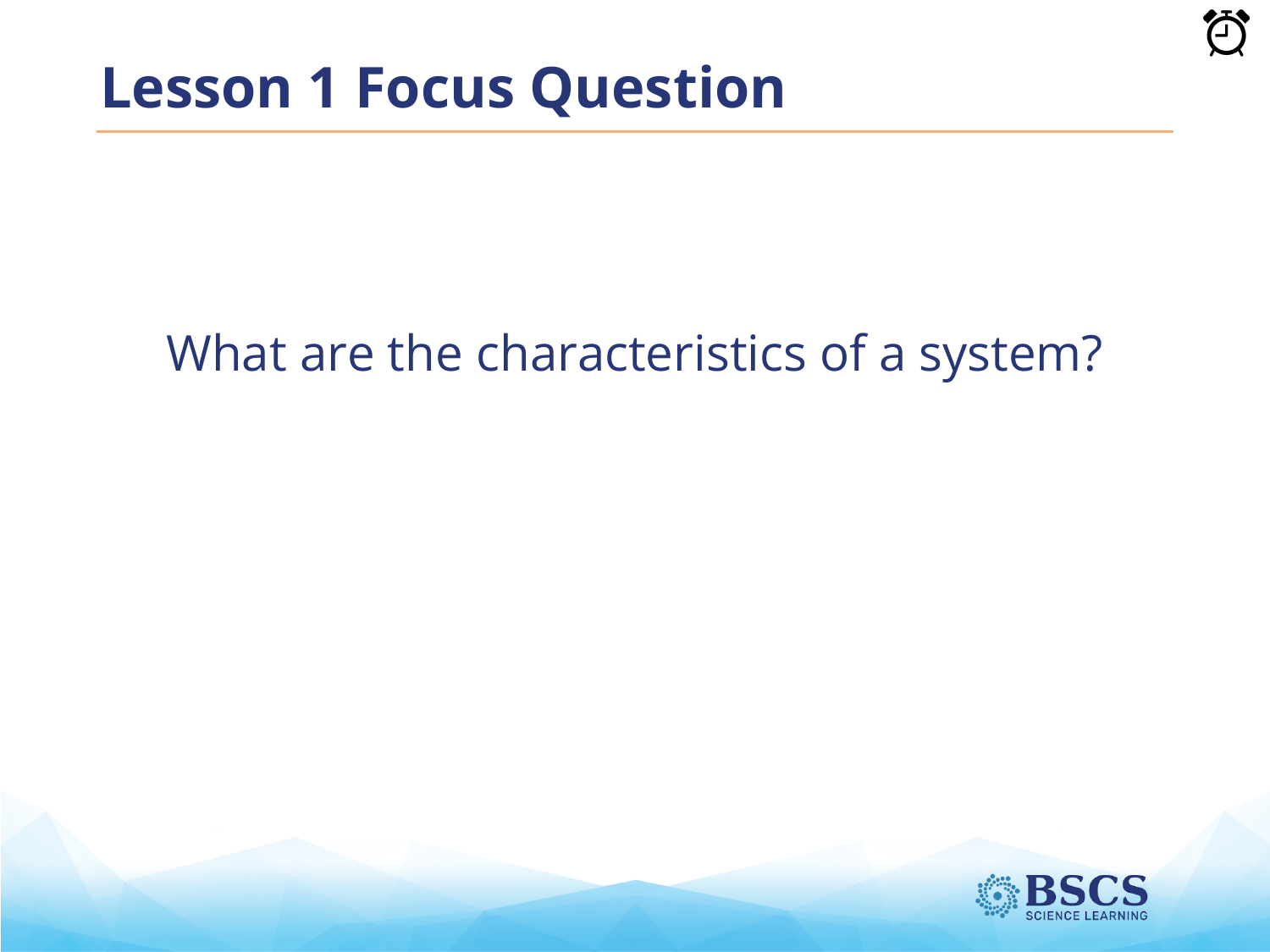

# Lesson 1 Focus Question

What are the characteristics of a system?